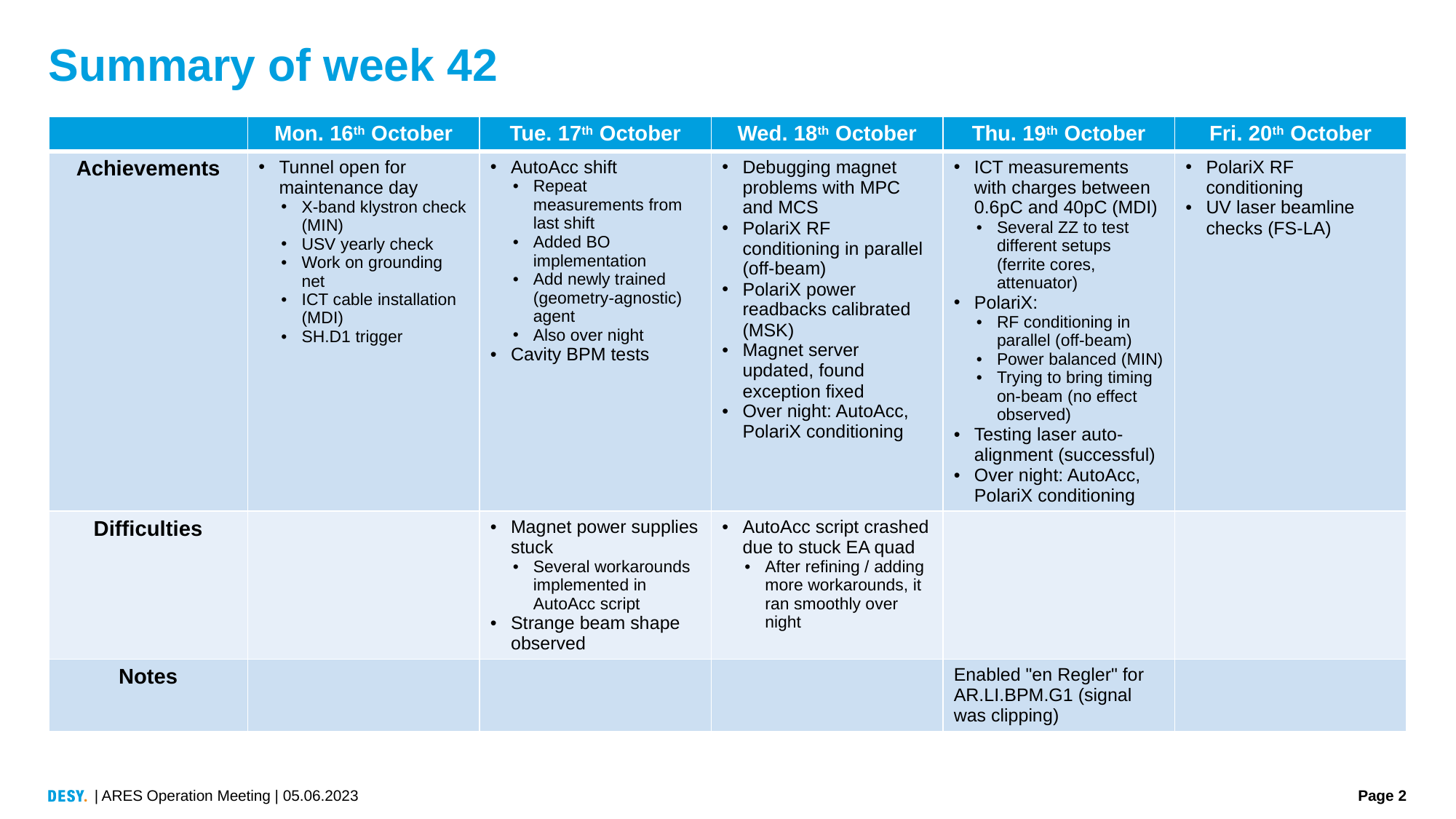

# Summary of week 42

|  | Mon. 16th October | Tue. 17th October | Wed. 18th October | Thu. 19th October | Fri. 20th October |
| --- | --- | --- | --- | --- | --- |
| Achievements | Tunnel open for maintenance day X-band klystron check (MIN) USV yearly check Work on grounding net ICT cable installation (MDI) SH.D1 trigger | AutoAcc shift Repeat measurements from last shift Added BO implementation Add newly trained (geometry-agnostic) agent Also over night Cavity BPM tests | Debugging magnet problems with MPC and MCS PolariX RF conditioning in parallel (off-beam) PolariX power readbacks calibrated (MSK) Magnet server updated, found exception fixed Over night: AutoAcc, PolariX conditioning | ICT measurements with charges between 0.6pC and 40pC (MDI) Several ZZ to test different setups (ferrite cores, attenuator) PolariX: RF conditioning in parallel (off-beam) Power balanced (MIN) Trying to bring timing on-beam (no effect observed) Testing laser auto-alignment (successful) Over night: AutoAcc, PolariX conditioning | PolariX RF conditioning UV laser beamline checks (FS-LA) |
| Difficulties |  | Magnet power supplies stuck Several workarounds implemented in AutoAcc script Strange beam shape observed | AutoAcc script crashed due to stuck EA quad After refining / adding more workarounds, it ran smoothly over night |  |  |
| Notes |  |  |  | Enabled "en Regler" for AR.LI.BPM.G1 (signal was clipping) |  |

| ARES Operation Meeting | 05.06.2023